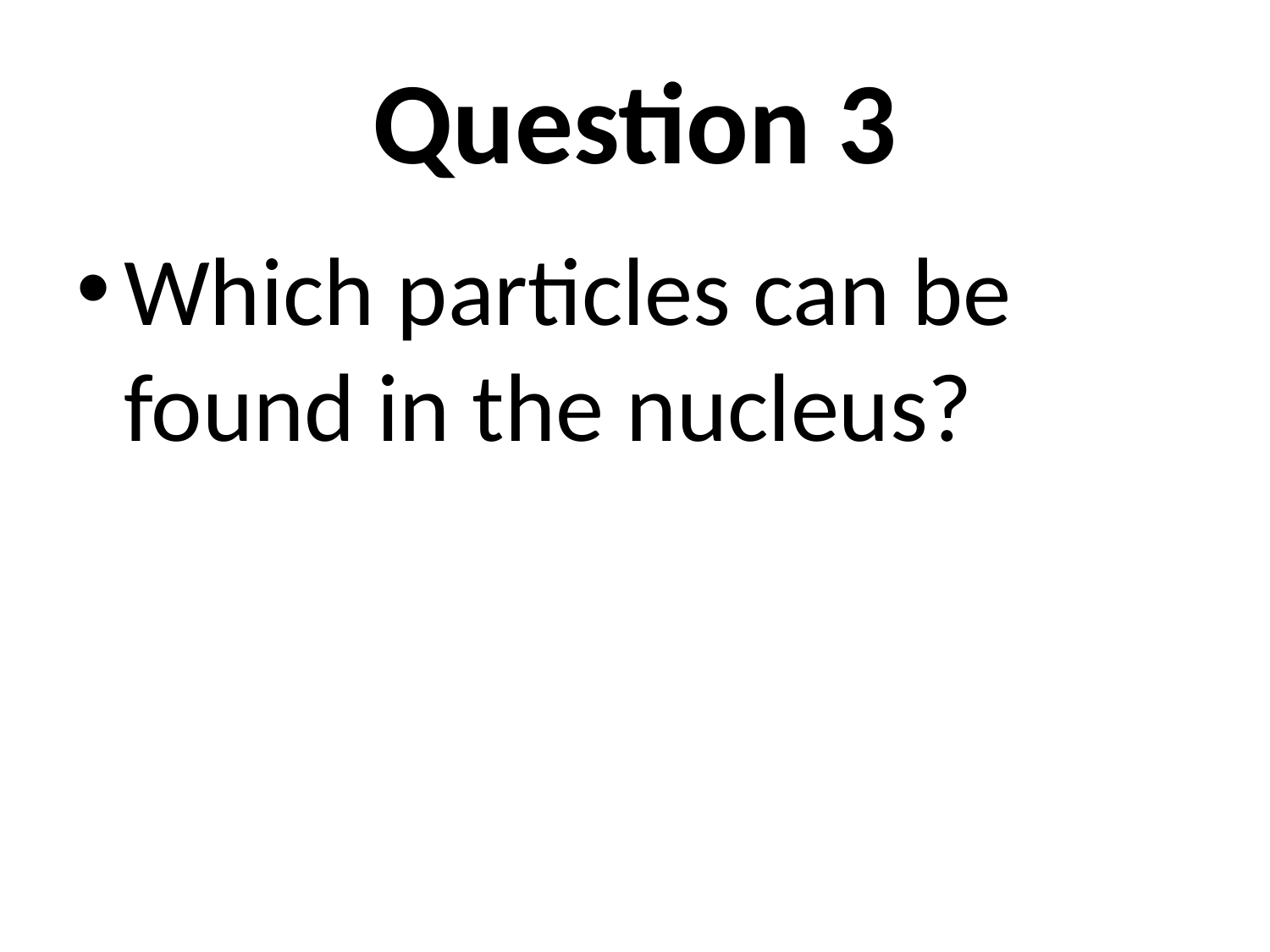

# Question 3
Which particles can be found in the nucleus?